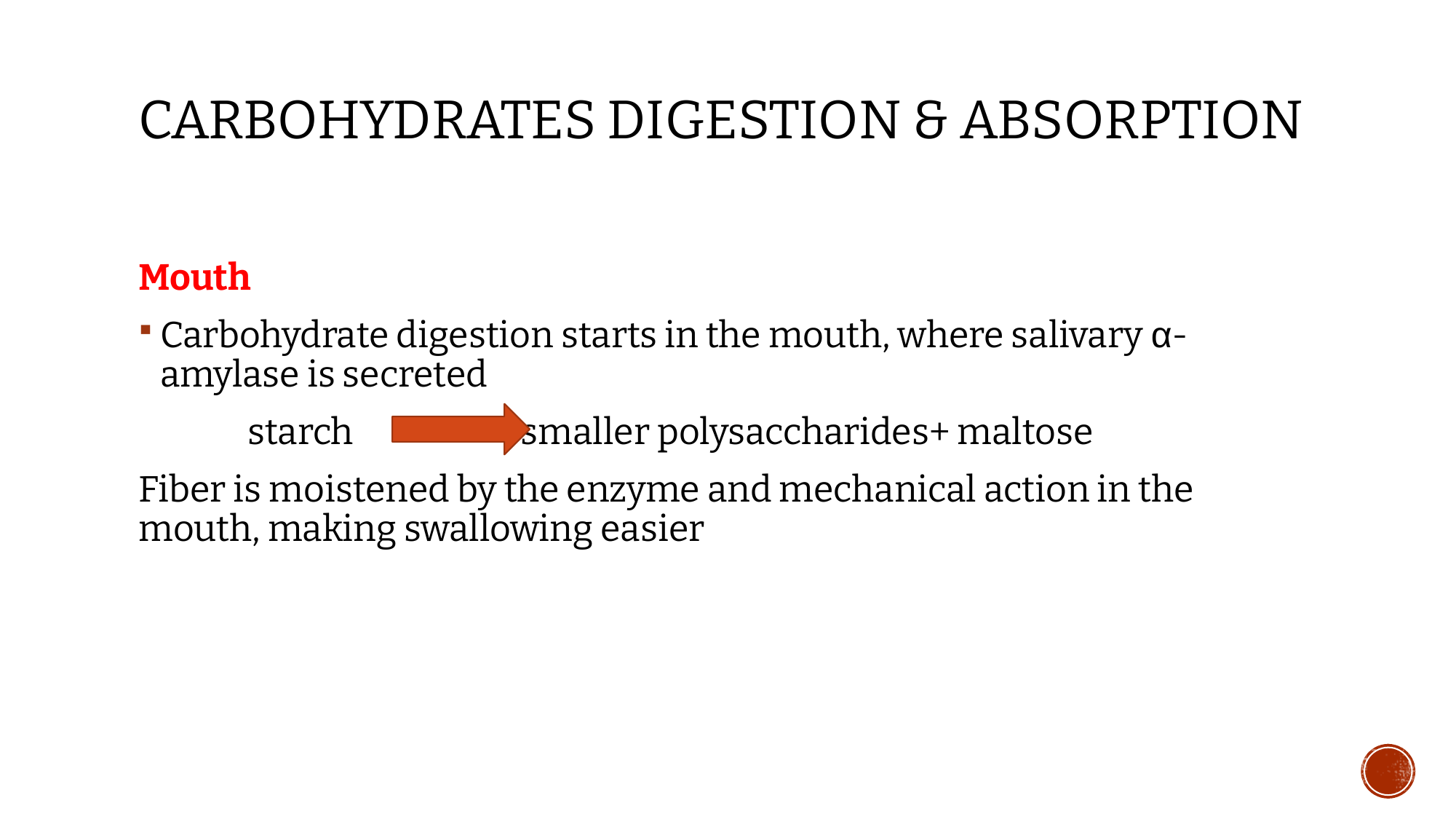

# Carbohydrates Digestion & absorption
Mouth
Carbohydrate digestion starts in the mouth, where salivary α-amylase is secreted
	starch                       smaller polysaccharides+ maltose
Fiber is moistened by the enzyme and mechanical action in the mouth, making swallowing easier